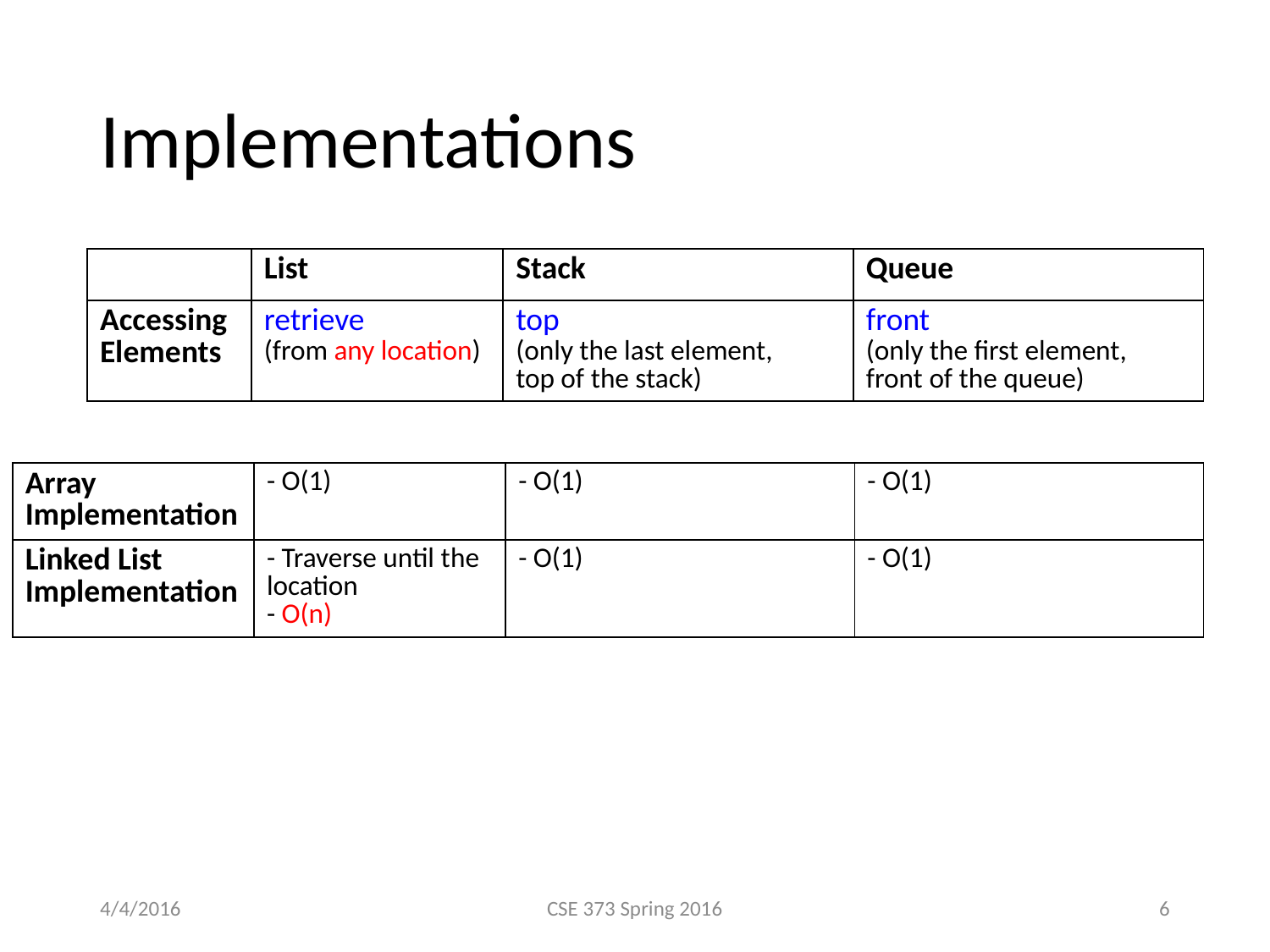

# Implementations
|  | List | Stack | Queue |
| --- | --- | --- | --- |
| Accessing Elements | retrieve (from any location) | top (only the last element, top of the stack) | front (only the first element, front of the queue) |
| Array Implementation | - O(1) | - O(1) | - O(1) |
| --- | --- | --- | --- |
| Linked List Implementation | - Traverse until the location - O(n) | - O(1) | - O(1) |
4/4/2016
CSE 373 Spring 2016
6